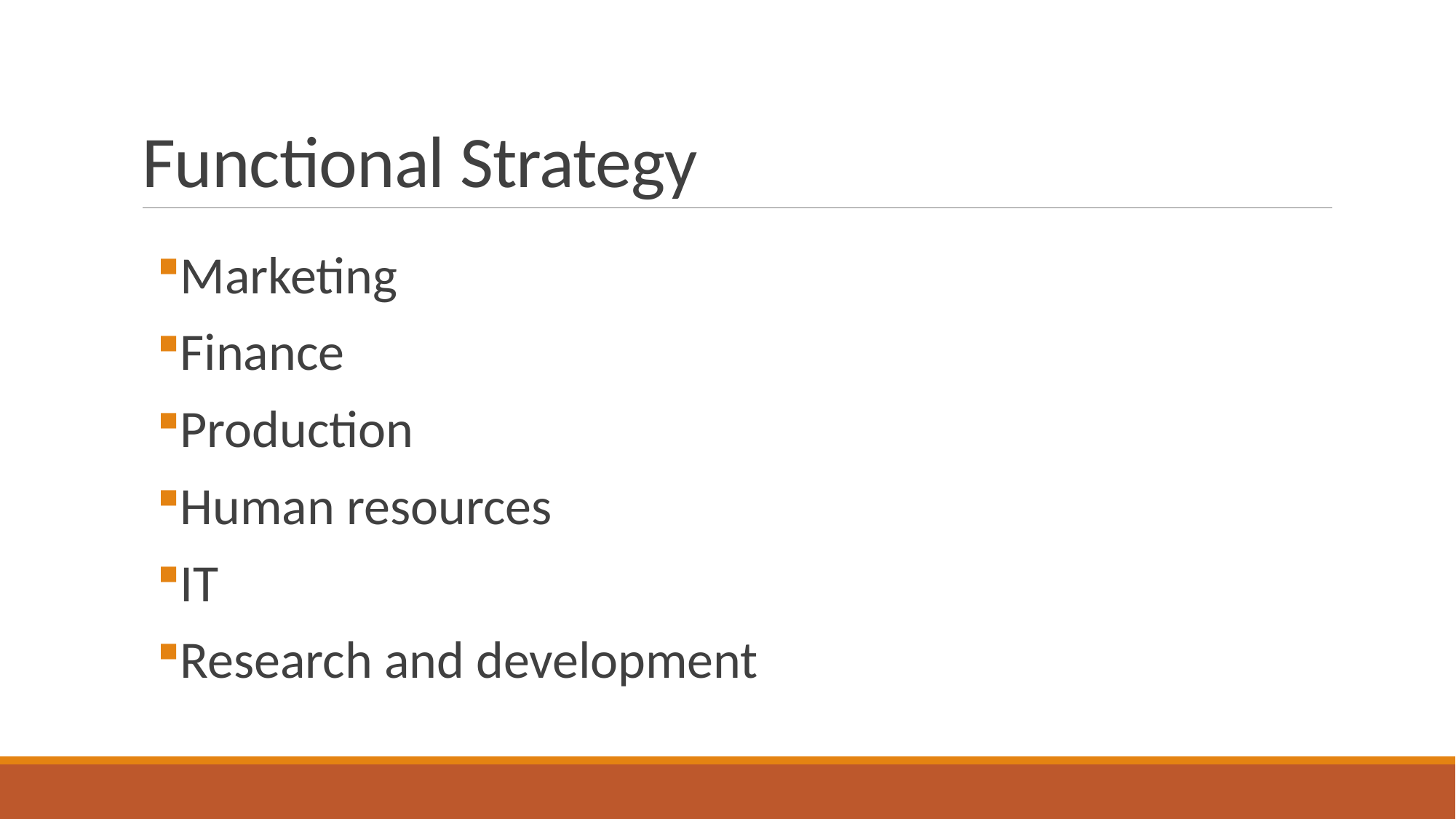

# Functional Strategy
Marketing
Finance
Production
Human resources
IT
Research and development